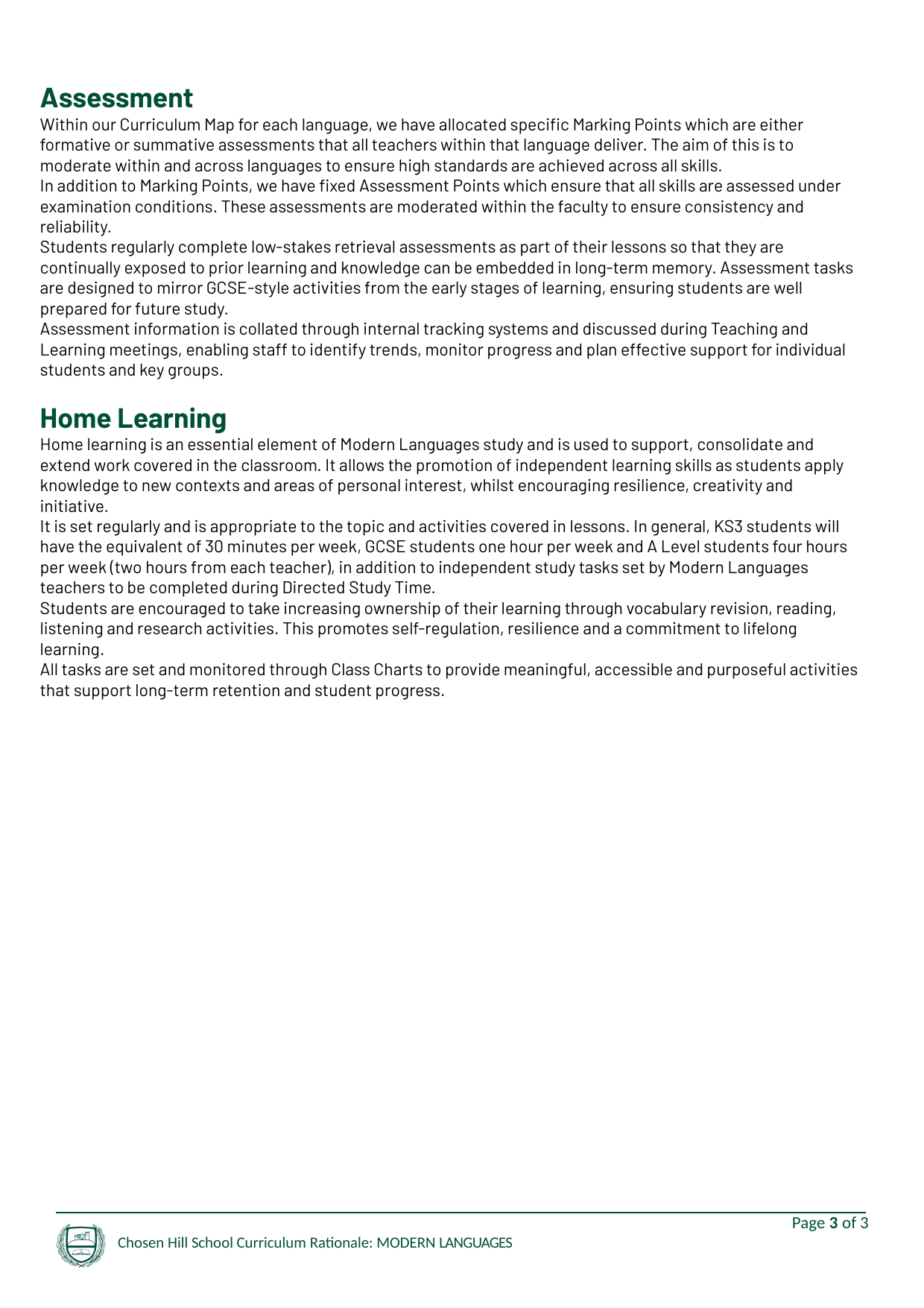

Assessment
Within our Curriculum Map for each language, we have allocated specific Marking Points which are either formative or summative assessments that all teachers within that language deliver. The aim of this is to moderate within and across languages to ensure high standards are achieved across all skills.
In addition to Marking Points, we have fixed Assessment Points which ensure that all skills are assessed under examination conditions. These assessments are moderated within the faculty to ensure consistency and reliability.
Students regularly complete low-stakes retrieval assessments as part of their lessons so that they are continually exposed to prior learning and knowledge can be embedded in long-term memory. Assessment tasks are designed to mirror GCSE-style activities from the early stages of learning, ensuring students are well prepared for future study.
Assessment information is collated through internal tracking systems and discussed during Teaching and Learning meetings, enabling staff to identify trends, monitor progress and plan effective support for individual students and key groups.

Home Learning
Home learning is an essential element of Modern Languages study and is used to support, consolidate and extend work covered in the classroom. It allows the promotion of independent learning skills as students apply knowledge to new contexts and areas of personal interest, whilst encouraging resilience, creativity and initiative.
It is set regularly and is appropriate to the topic and activities covered in lessons. In general, KS3 students will have the equivalent of 30 minutes per week, GCSE students one hour per week and A Level students four hours per week (two hours from each teacher), in addition to independent study tasks set by Modern Languages teachers to be completed during Directed Study Time.
Students are encouraged to take increasing ownership of their learning through vocabulary revision, reading, listening and research activities. This promotes self-regulation, resilience and a commitment to lifelong learning.
All tasks are set and monitored through Class Charts to provide meaningful, accessible and purposeful activities that support long-term retention and student progress.

Page 3 of 3
Chosen Hill School Curriculum Rationale: MODERN LANGUAGES